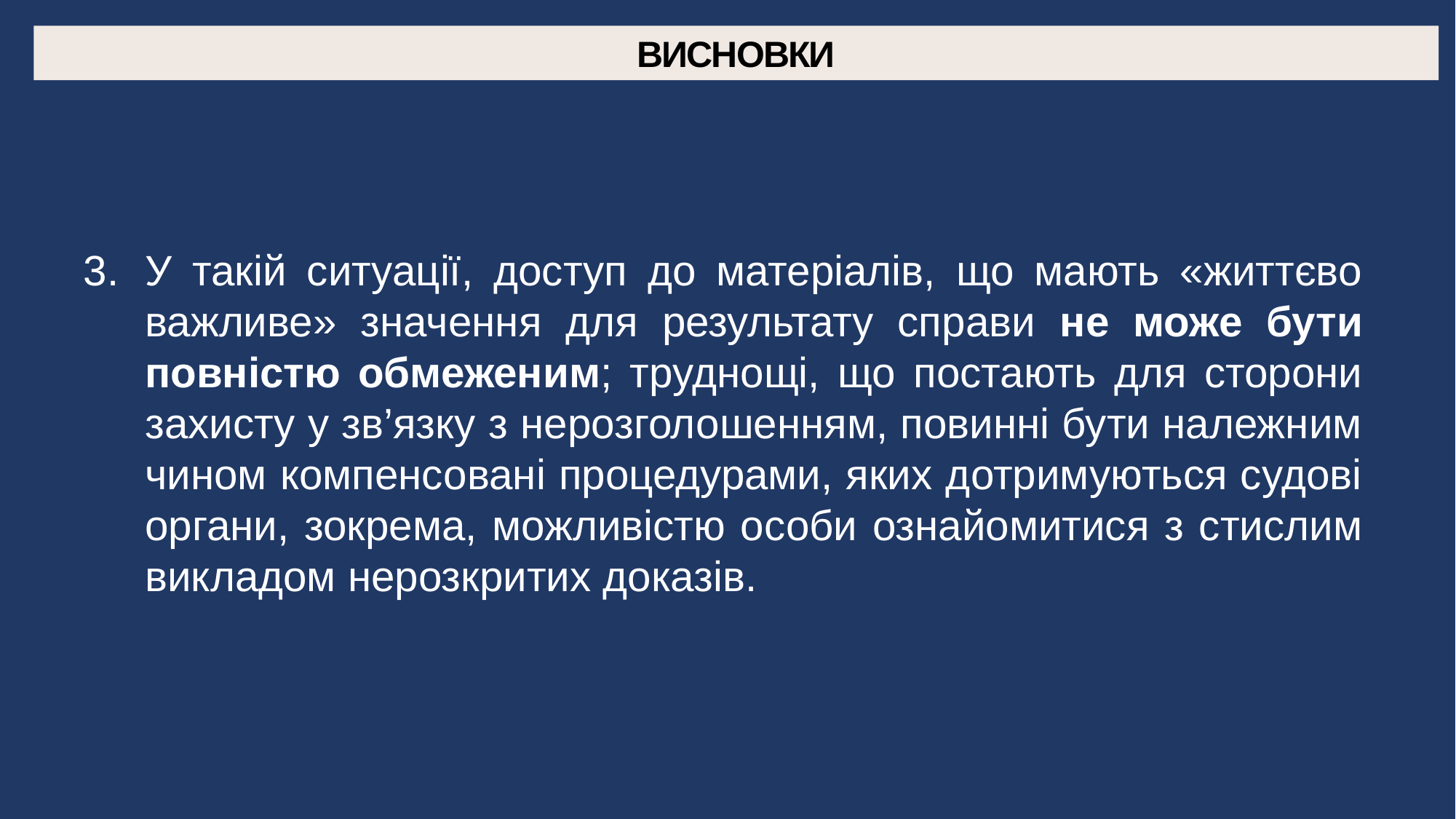

ВИСНОВКИ
У такій ситуації, доступ до матеріалів, що мають «життєво важливе» значення для результату справи не може бути повністю обмеженим; труднощі, що постають для сторони захисту у зв’язку з нерозголошенням, повинні бути належним чином компенсовані процедурами, яких дотримуються судові органи, зокрема, можливістю особи ознайомитися з стислим викладом нерозкритих доказів.